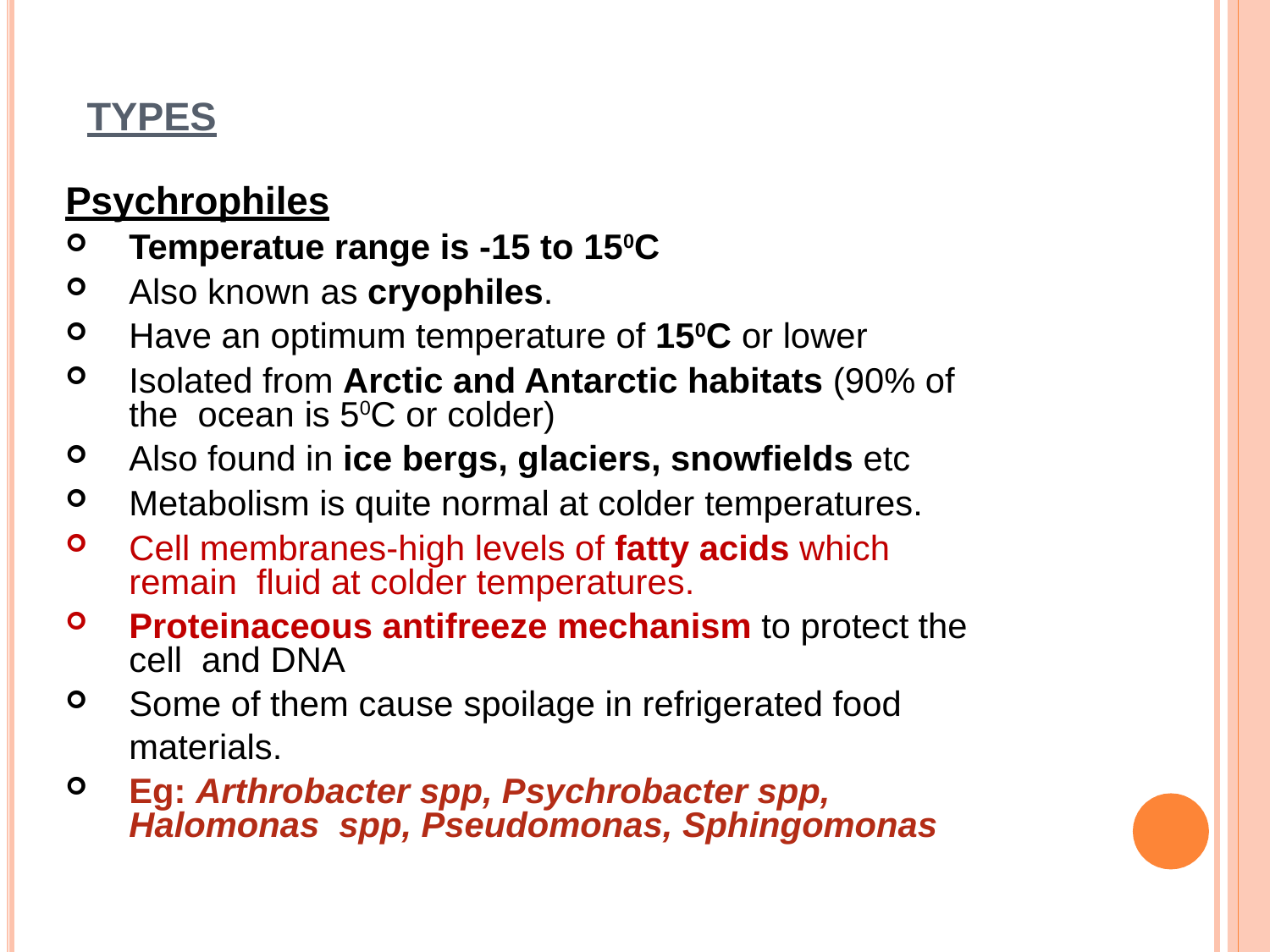

# TYPES
Psychrophiles
Temperatue range is -15 to 150C
Also known as cryophiles.
Have an optimum temperature of 150C or lower
Isolated from Arctic and Antarctic habitats (90% of the  ocean is 50C or colder)
Also found in ice bergs, glaciers, snowfields etc
Metabolism is quite normal at colder temperatures.
Cell membranes-high levels of fatty acids which remain  fluid at colder temperatures.
Proteinaceous antifreeze mechanism to protect the cell  and DNA
Some of them cause spoilage in refrigerated food materials.
Eg: Arthrobacter spp, Psychrobacter spp, Halomonas  spp, Pseudomonas, Sphingomonas